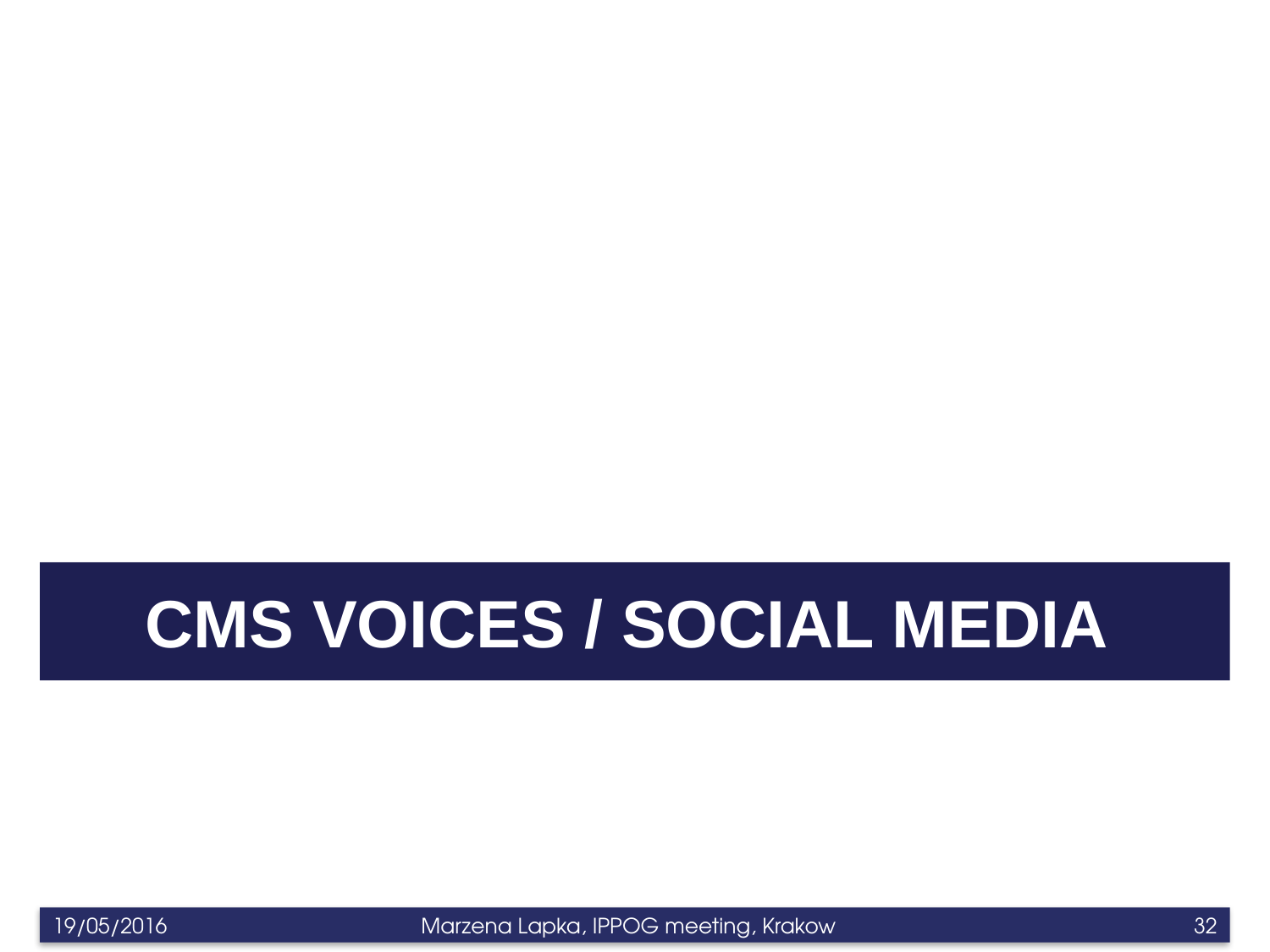

# CMS Voices / social media
19/05/2016
Marzena Lapka, IPPOG meeting, Krakow
32